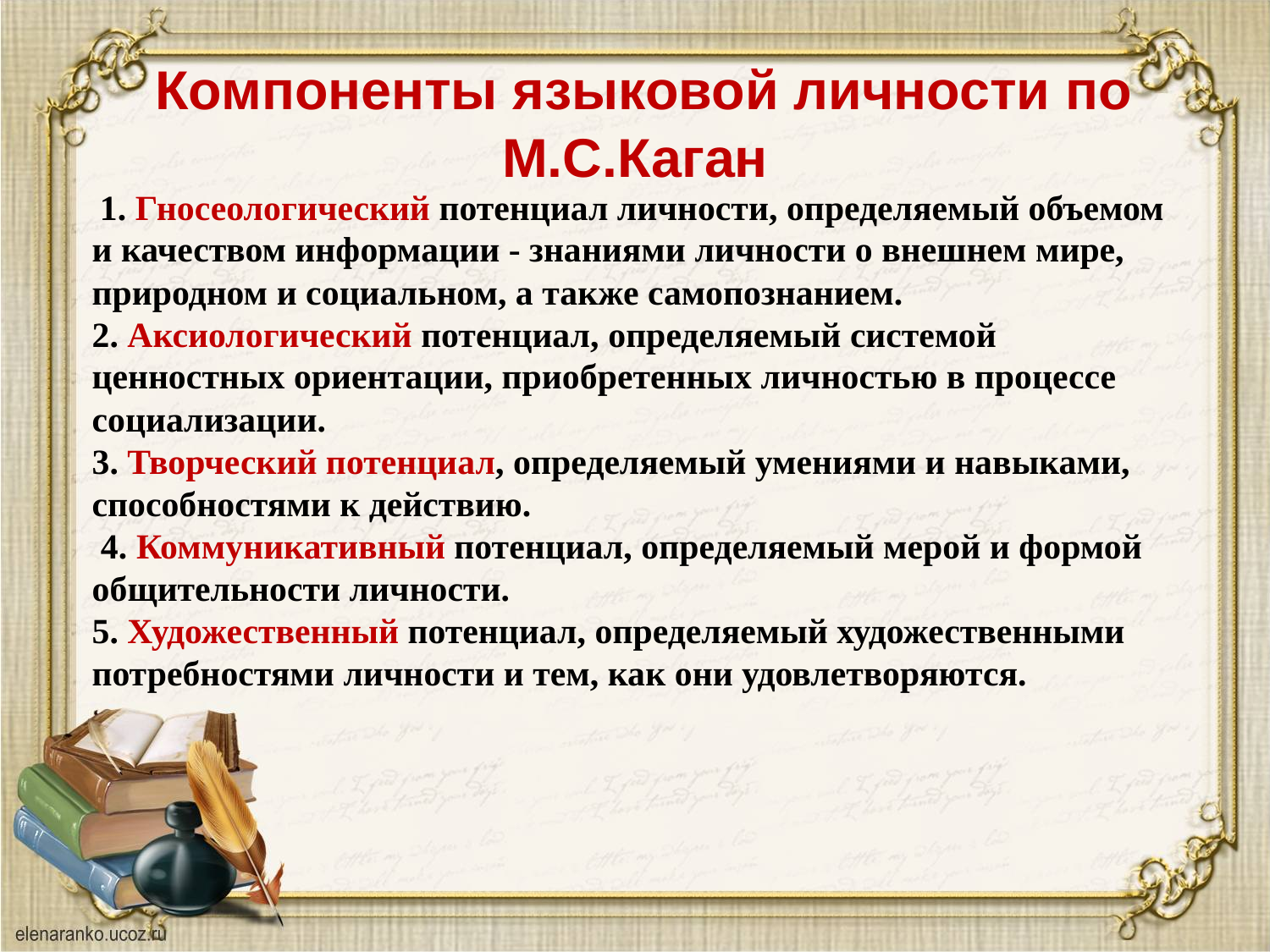

# Компоненты языковой личности по М.С.Каган
 1. Гносеологический потенциал личности, определяемый объемом и качеством информации - знаниями личности о внешнем мире, природном и социальном, а также самопознанием.
2. Аксиологический потенциал, определяемый системой ценностных ориентации, приобретенных личностью в процессе социализации.
3. Творческий потенциал, определяемый умениями и навыками, способностями к действию.
 4. Коммуникативный потенциал, определяемый мерой и формой общительности личности.
5. Художественный потенциал, определяемый художественными потребностями личности и тем, как они удовлетворяются.